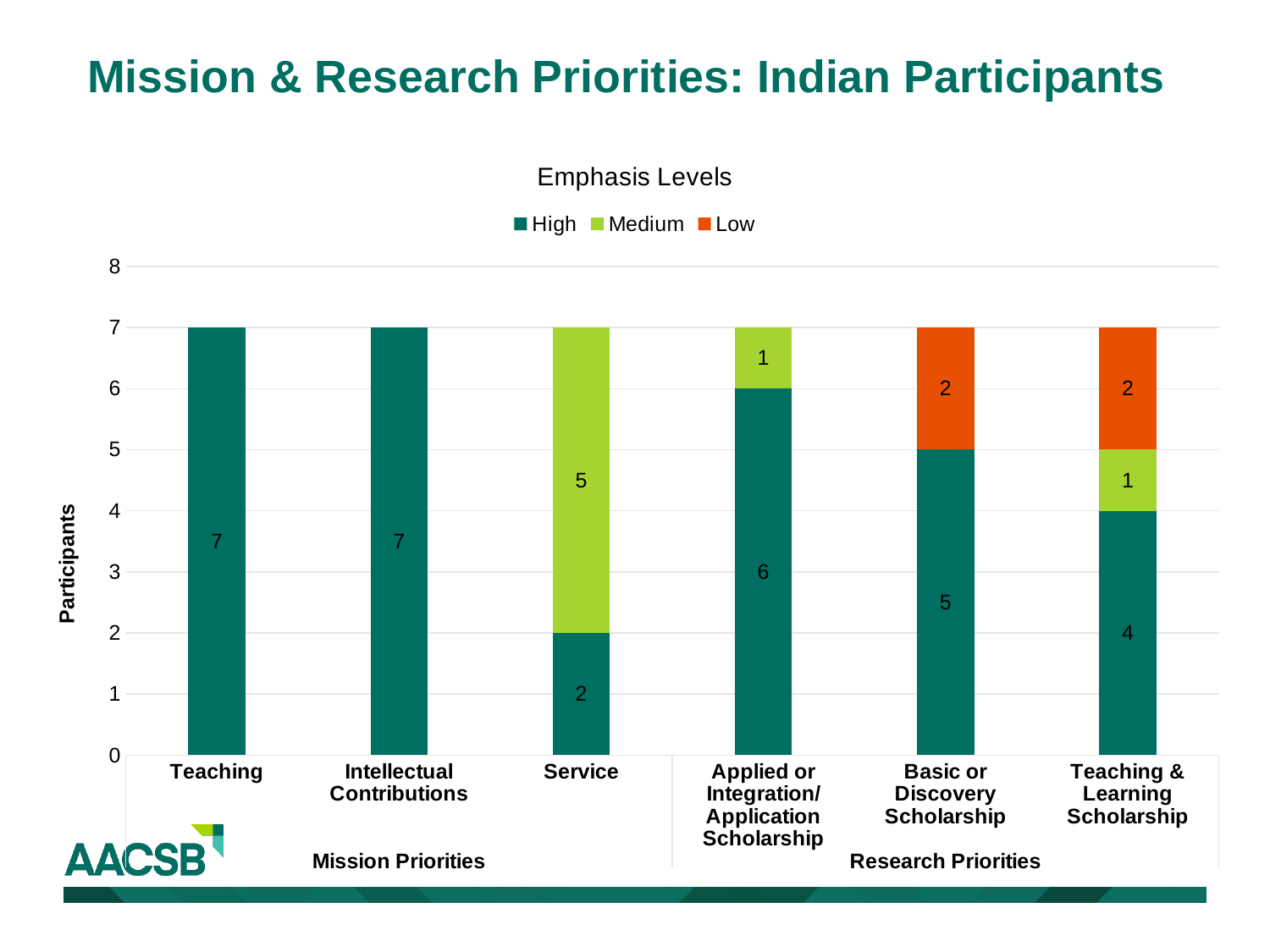

# Mission & Research Priorities: Indian Participants

### Chart: Emphasis Levels

| Category | High | Medium | Low |
|---|---|---|---|
| Teaching | 7.0 | None | None |
| Intellectual Contributions | 7.0 | None | None |
| Service | 2.0 | 5.0 | None |
| Applied or Integration/Application Scholarship | 6.0 | 1.0 | None |
| Basic or Discovery Scholarship | 5.0 | None | 2.0 |
| Teaching & Learning Scholarship | 4.0 | 1.0 | 2.0 |